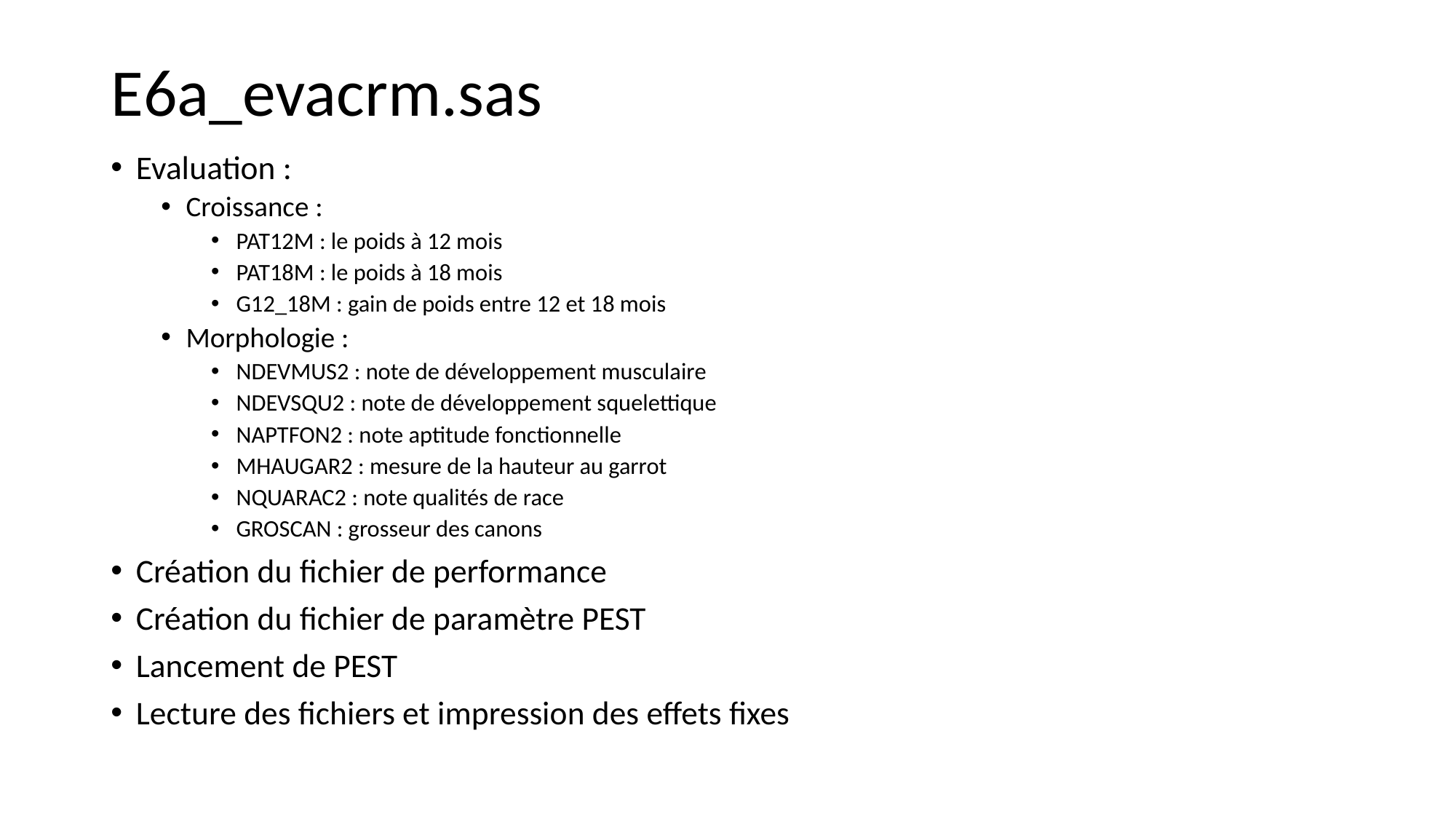

# E6a_evacrm.sas
Evaluation :
Croissance :
PAT12M : le poids à 12 mois
PAT18M : le poids à 18 mois
G12_18M : gain de poids entre 12 et 18 mois
Morphologie :
NDEVMUS2 : note de développement musculaire
NDEVSQU2 : note de développement squelettique
NAPTFON2 : note aptitude fonctionnelle
MHAUGAR2 : mesure de la hauteur au garrot
NQUARAC2 : note qualités de race
GROSCAN : grosseur des canons
Création du fichier de performance
Création du fichier de paramètre PEST
Lancement de PEST
Lecture des fichiers et impression des effets fixes